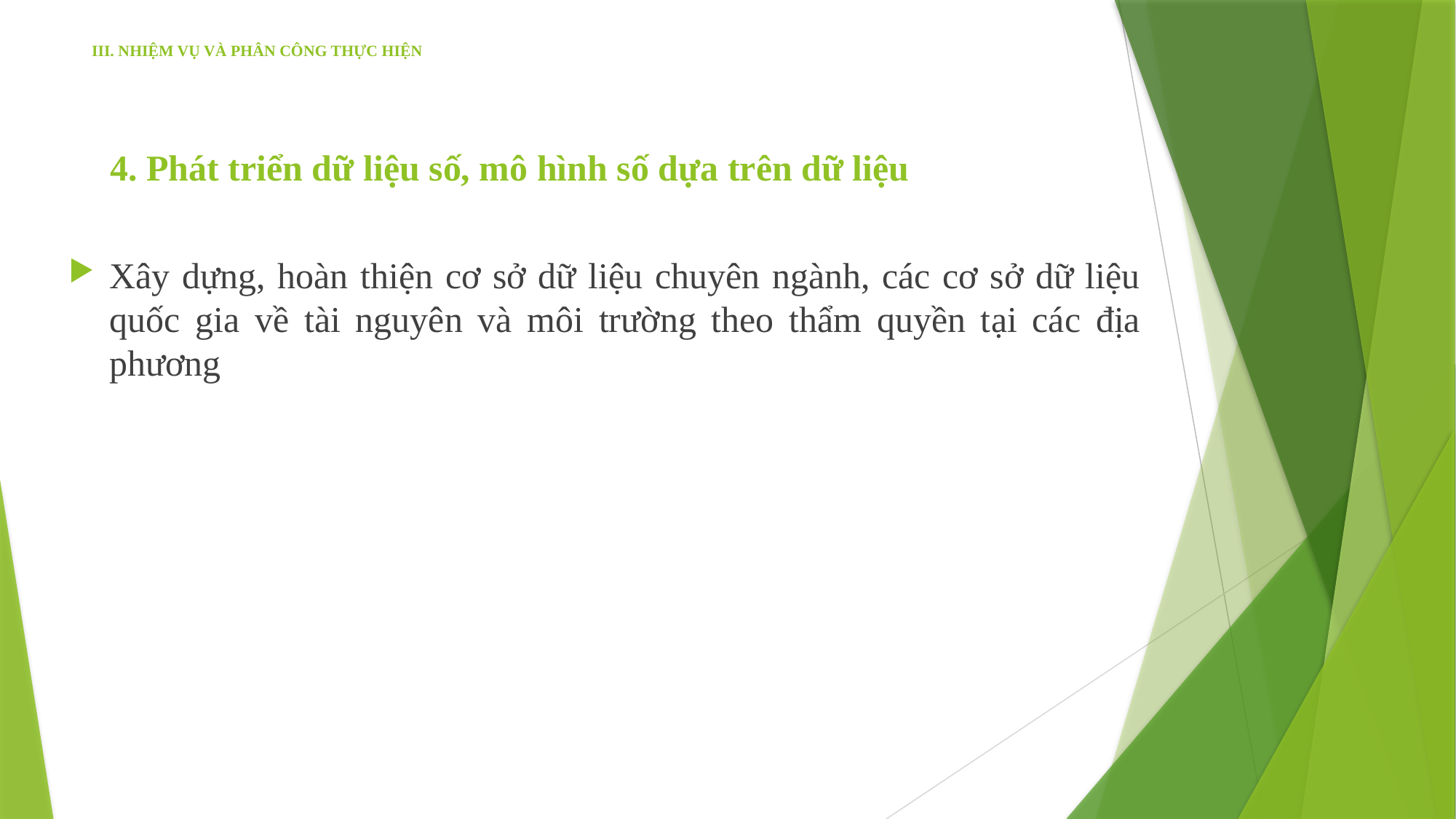

# III. NHIỆM VỤ VÀ PHÂN CÔNG THỰC HIỆN
4. Phát triển dữ liệu số, mô hình số dựa trên dữ liệu
Xây dựng, hoàn thiện cơ sở dữ liệu chuyên ngành, các cơ sở dữ liệu quốc gia về tài nguyên và môi trường theo thẩm quyền tại các địa phương